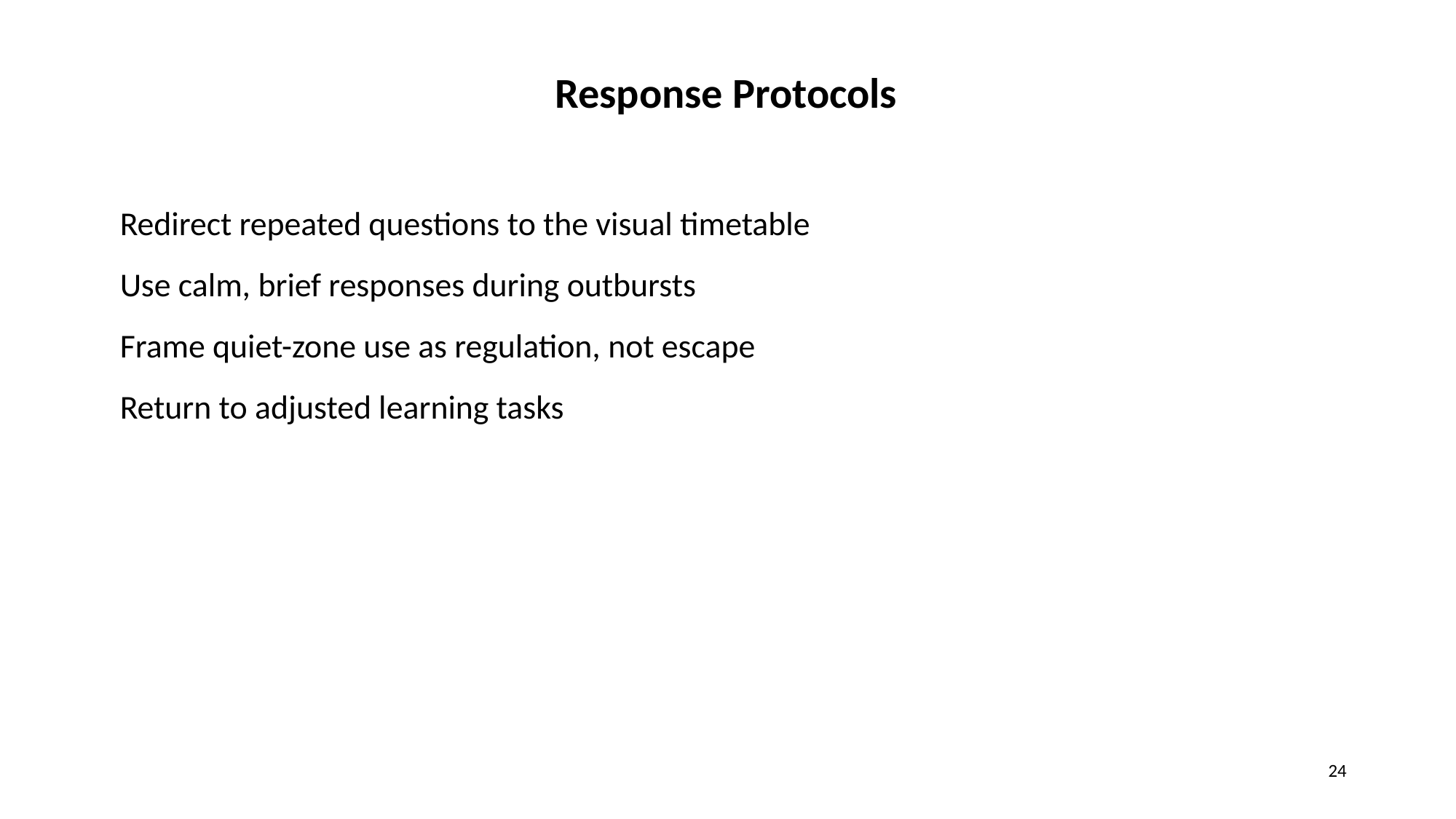

Response Protocols
Redirect repeated questions to the visual timetable
Use calm, brief responses during outbursts
Frame quiet-zone use as regulation, not escape
Return to adjusted learning tasks
24